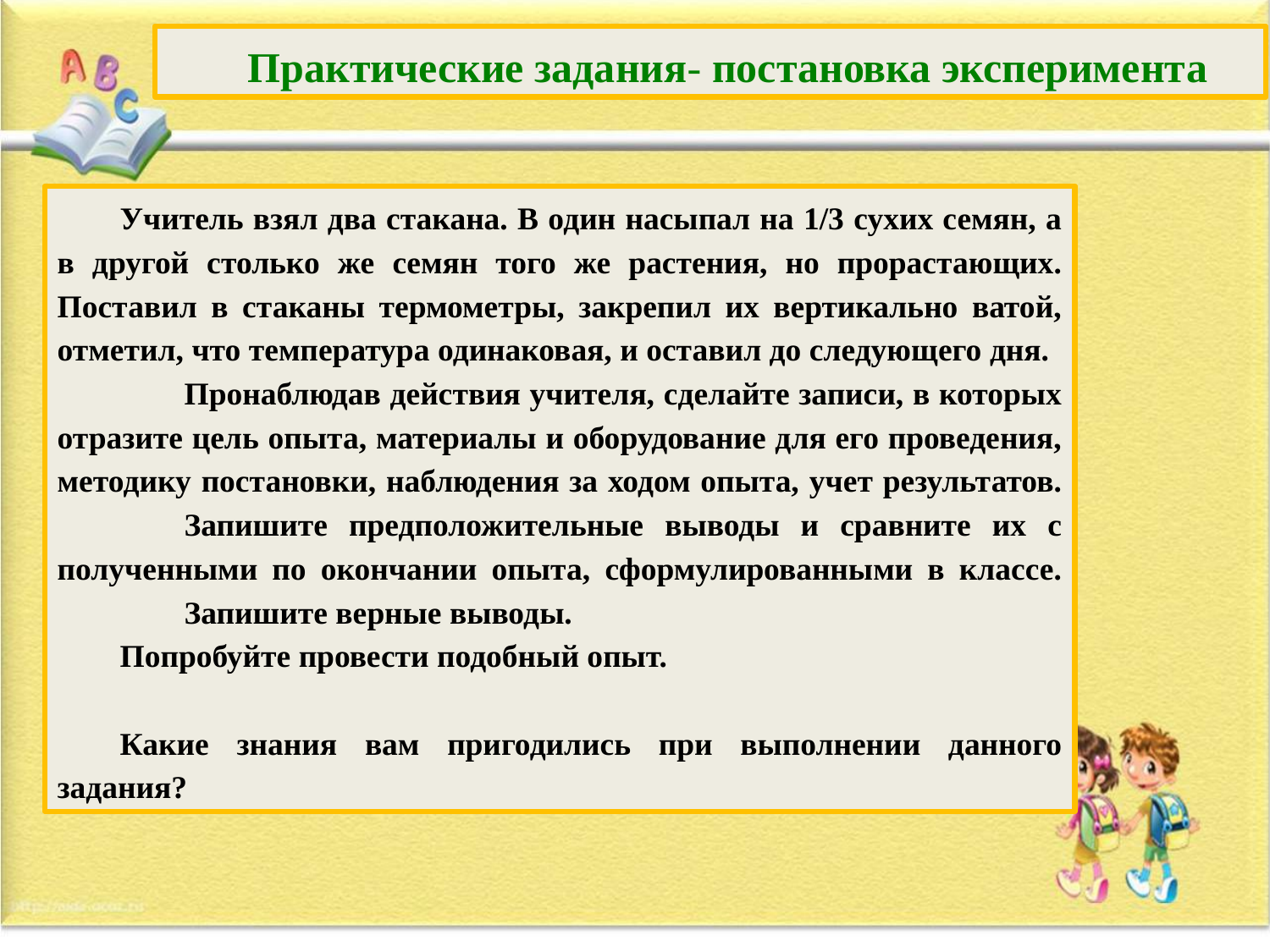

Практические задания- постановка эксперимента
Учитель взял два стакана. В один насыпал на 1/3 сухих семян, а в другой столько же семян того же растения, но прорастающих. Поставил в стаканы термометры, закрепил их вертикально ватой, отметил, что температура одинаковая, и оставил до следующего дня.
	Пронаблюдав действия учителя, сделайте записи, в которых отразите цель опыта, материалы и оборудование для его проведения, методику постановки, наблюдения за ходом опыта, учет результатов. 	Запишите предположительные выводы и сравните их с полученными по окончании опыта, сформулированными в классе. 	Запишите верные выводы.
Попробуйте провести подобный опыт.

Какие знания вам пригодились при выполнении данного задания?